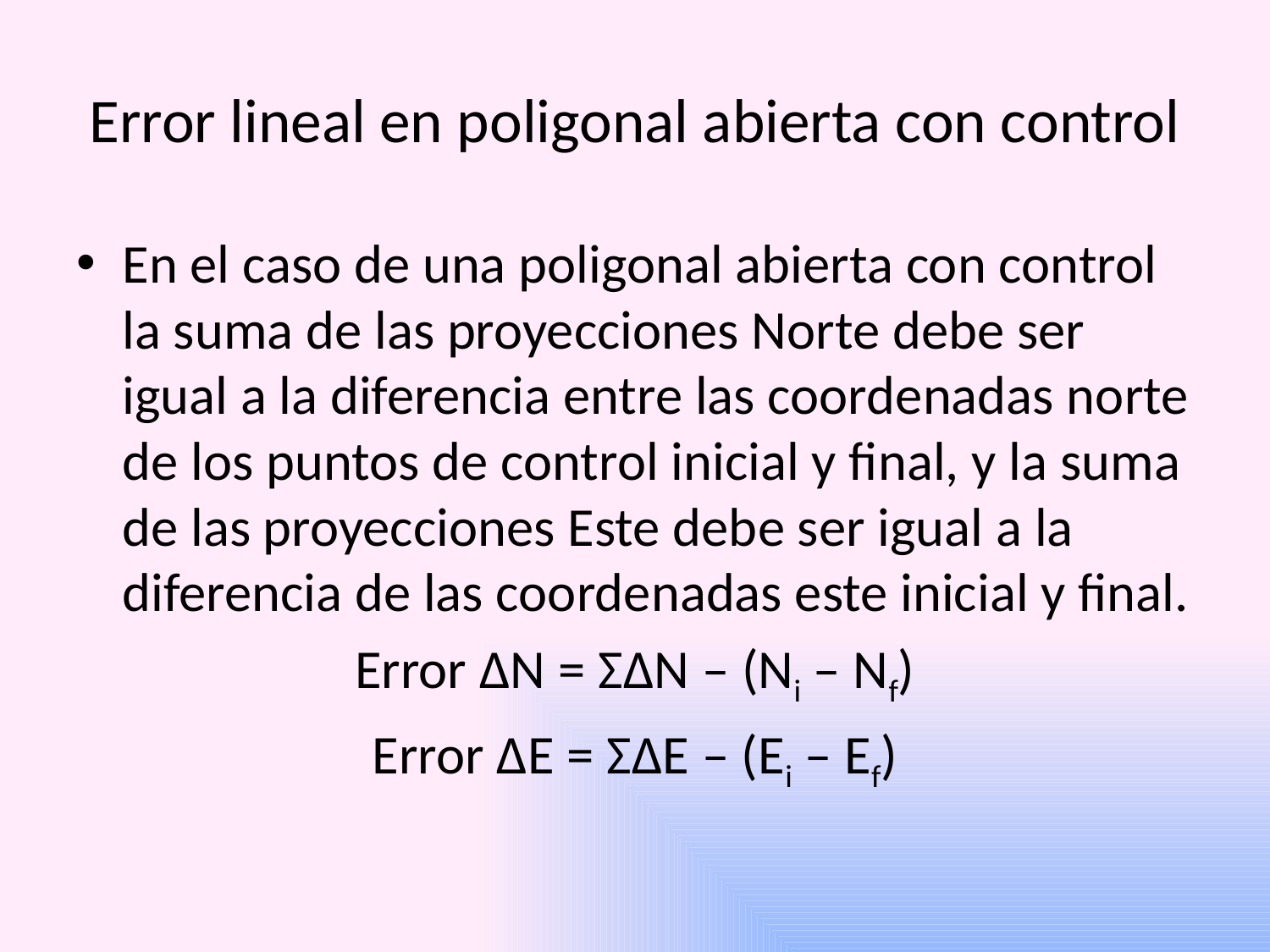

# Error lineal en poligonal abierta con control
En el caso de una poligonal abierta con control la suma de las proyecciones Norte debe ser igual a la diferencia entre las coordenadas norte de los puntos de control inicial y final, y la suma de las proyecciones Este debe ser igual a la diferencia de las coordenadas este inicial y final.
Error ΔN = ΣΔN – (Ni – Nf)
Error ΔE = ΣΔE – (Ei – Ef)